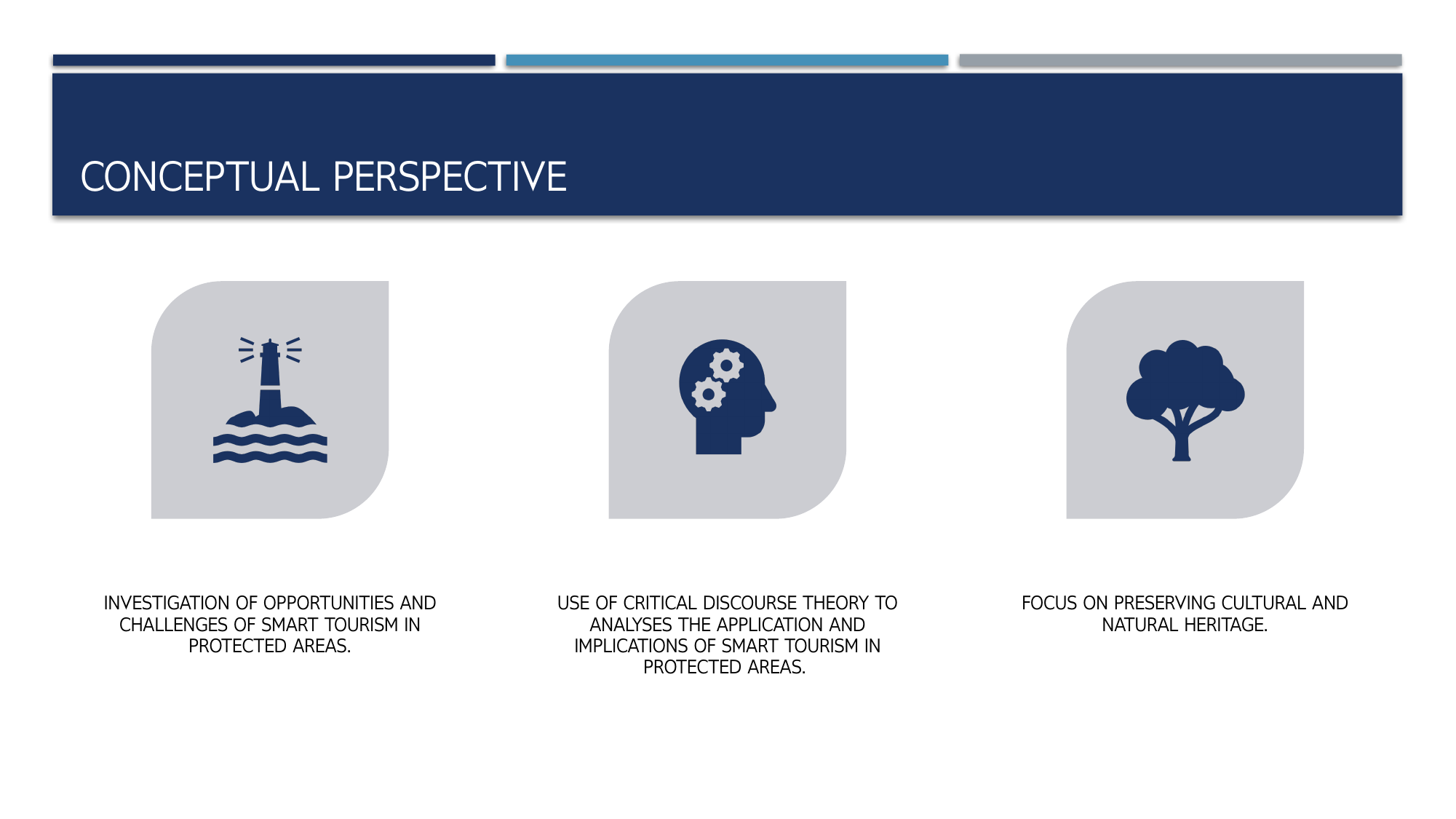

# Conceptual Perspective
Investigation of opportunities and challenges of smart tourism in protected areas.
Use of critical discourse theory to analyses the application and implications of smart tourism in protected areas.
Focus on preserving cultural and natural heritage.